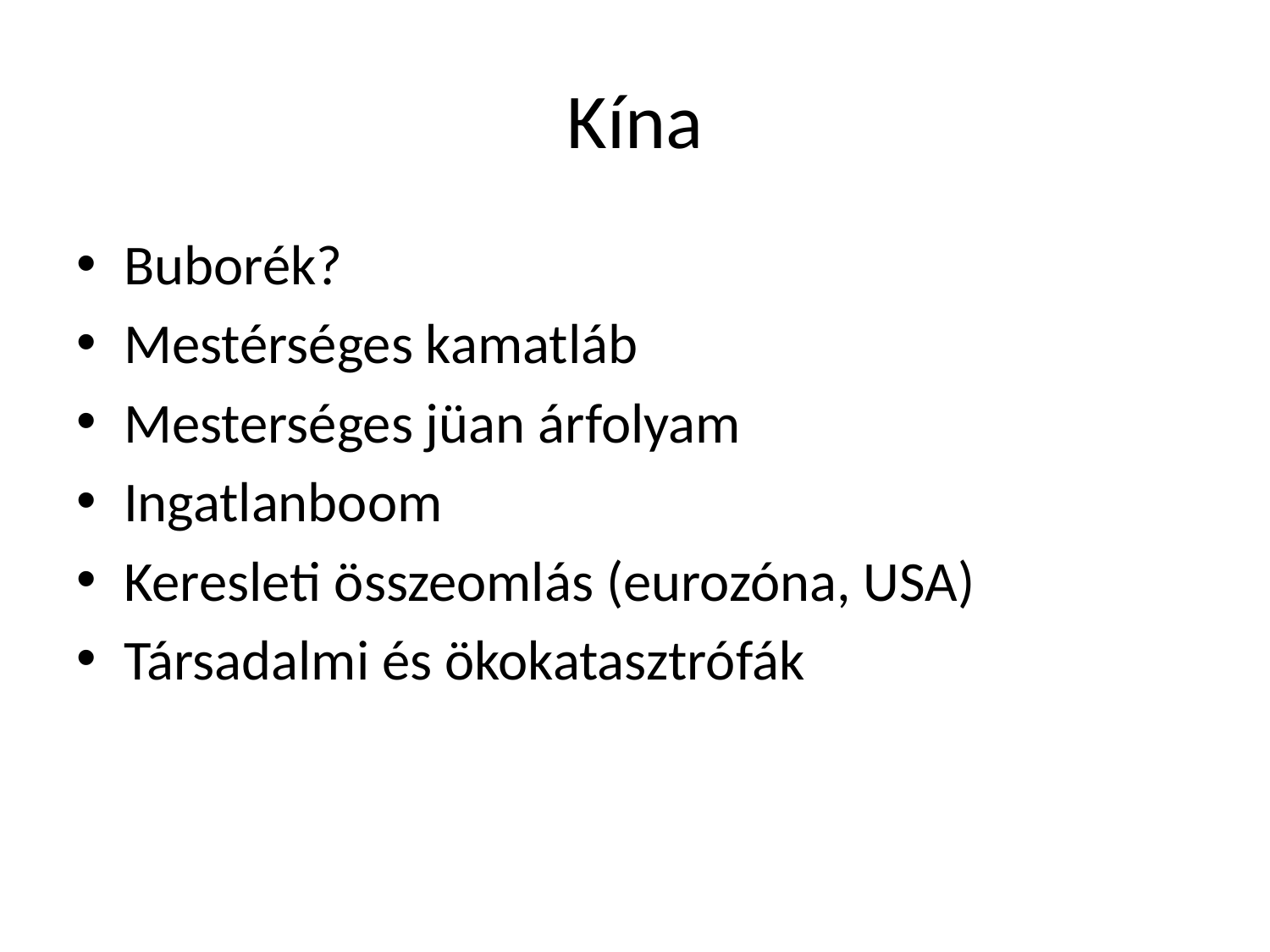

# Kína
Buborék?
Mestérséges kamatláb
Mesterséges jüan árfolyam
Ingatlanboom
Keresleti összeomlás (eurozóna, USA)
Társadalmi és ökokatasztrófák